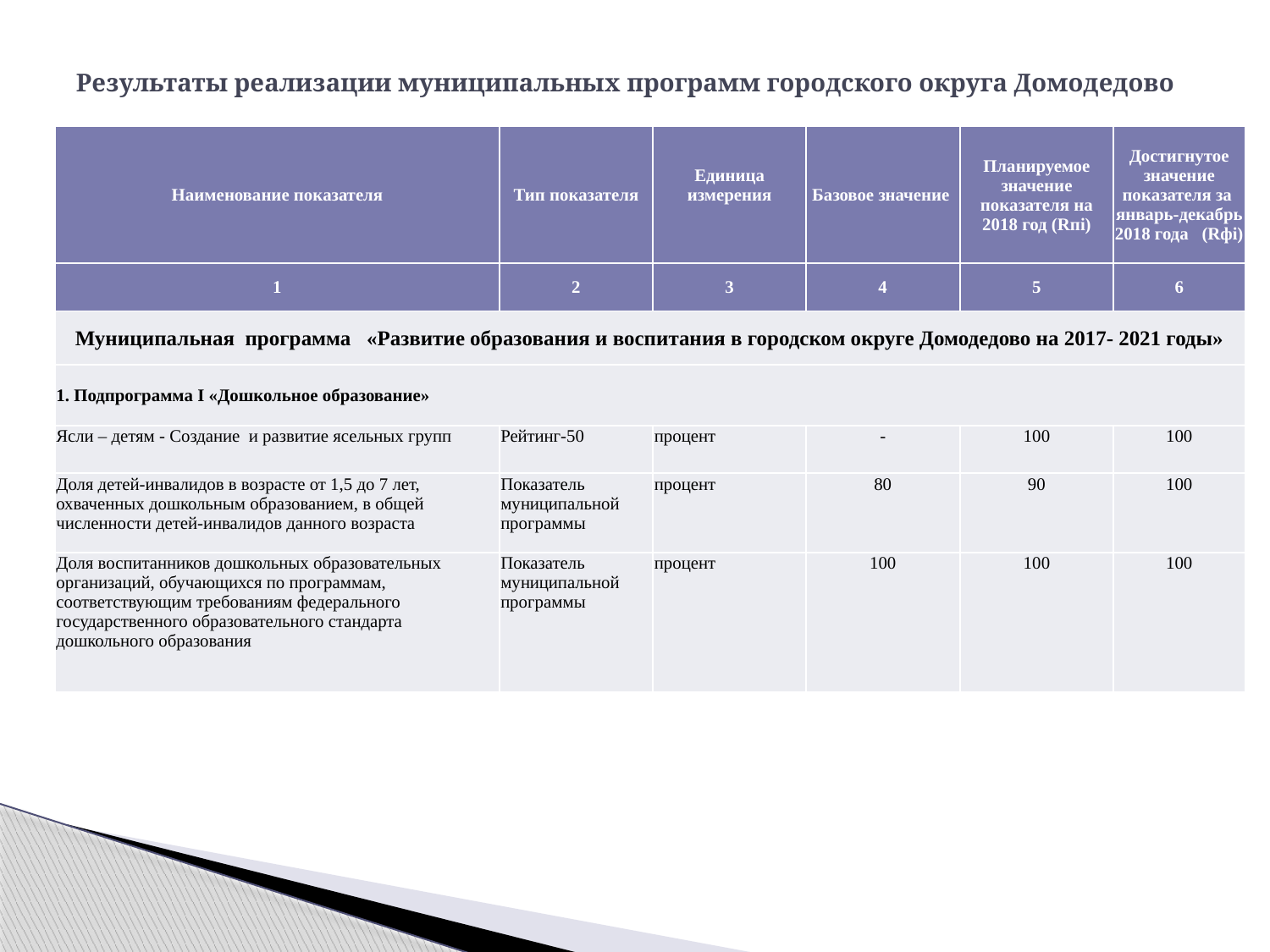

# Результаты реализации муниципальных программ городского округа Домодедово
| Наименование показателя | Тип показателя | Единица измерения | Базовое значение | Планируемое значение показателя на 2018 год (Rпi) | Достигнутое значение показателя за январь-декабрь 2018 года (Rфi) |
| --- | --- | --- | --- | --- | --- |
| 1 | 2 | 3 | 4 | 5 | 6 |
| Муниципальная программа «Развитие образования и воспитания в городском округе Домодедово на 2017- 2021 годы» |  |  |  |  |  |
| 1. Подпрограмма I «Дошкольное образование» |  |  |  |  |  |
| Ясли – детям - Создание и развитие ясельных групп | Рейтинг-50 | процент | - | 100 | 100 |
| Доля детей-инвалидов в возрасте от 1,5 до 7 лет, охваченных дошкольным образованием, в общей численности детей-инвалидов данного возраста | Показатель муниципальной программы | процент | 80 | 90 | 100 |
| Доля воспитанников дошкольных образовательных организаций, обучающихся по программам, соответствующим требованиям федерального государственного образовательного стандарта дошкольного образования | Показатель муниципальной программы | процент | 100 | 100 | 100 |